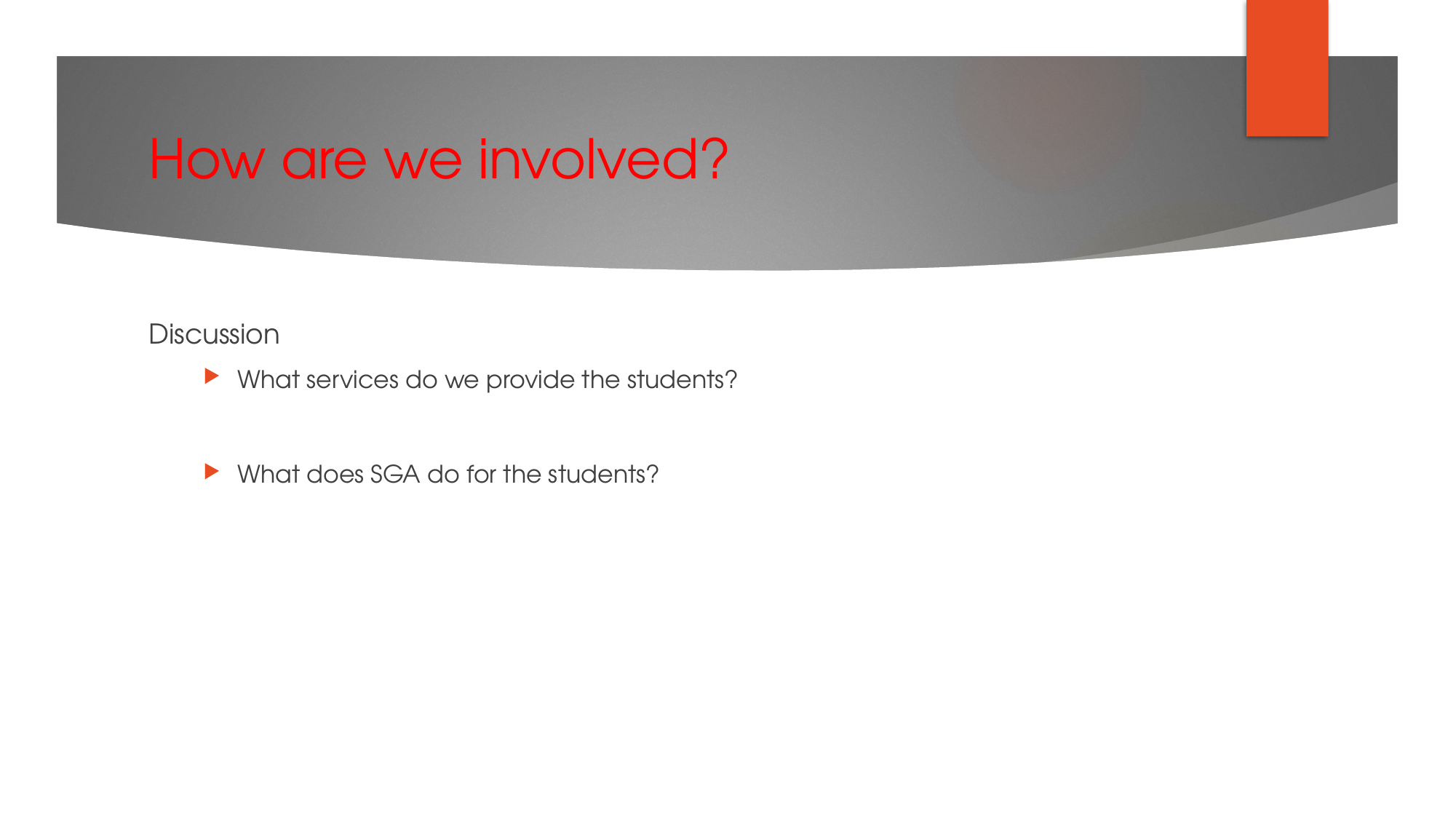

# How are we involved?
Discussion
What services do we provide the students?

What does SGA do for the students?